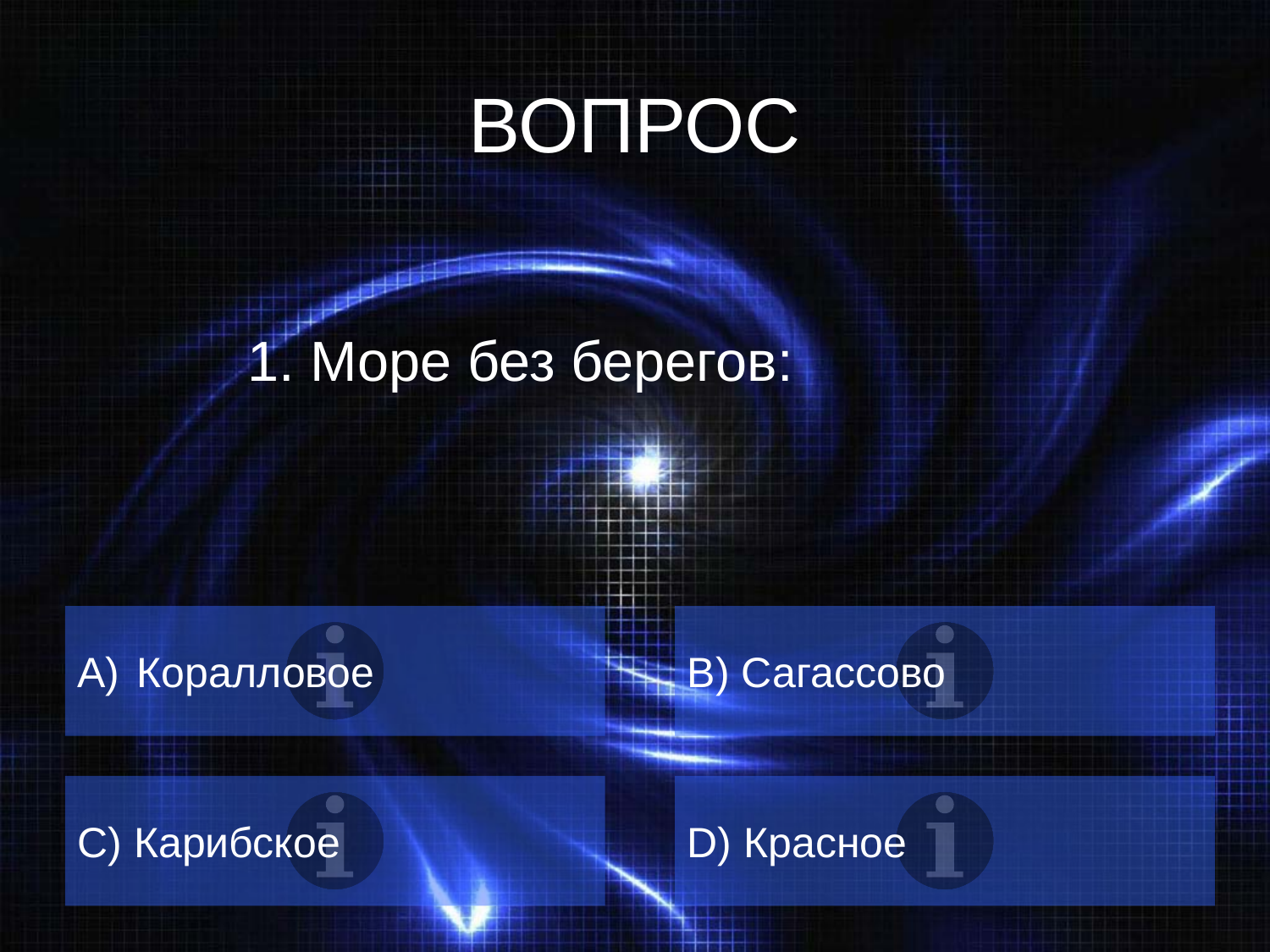

# ВОПРОС
1. Море без берегов:
 Коралловое
B) Сагассово
C) Карибское
D) Красное